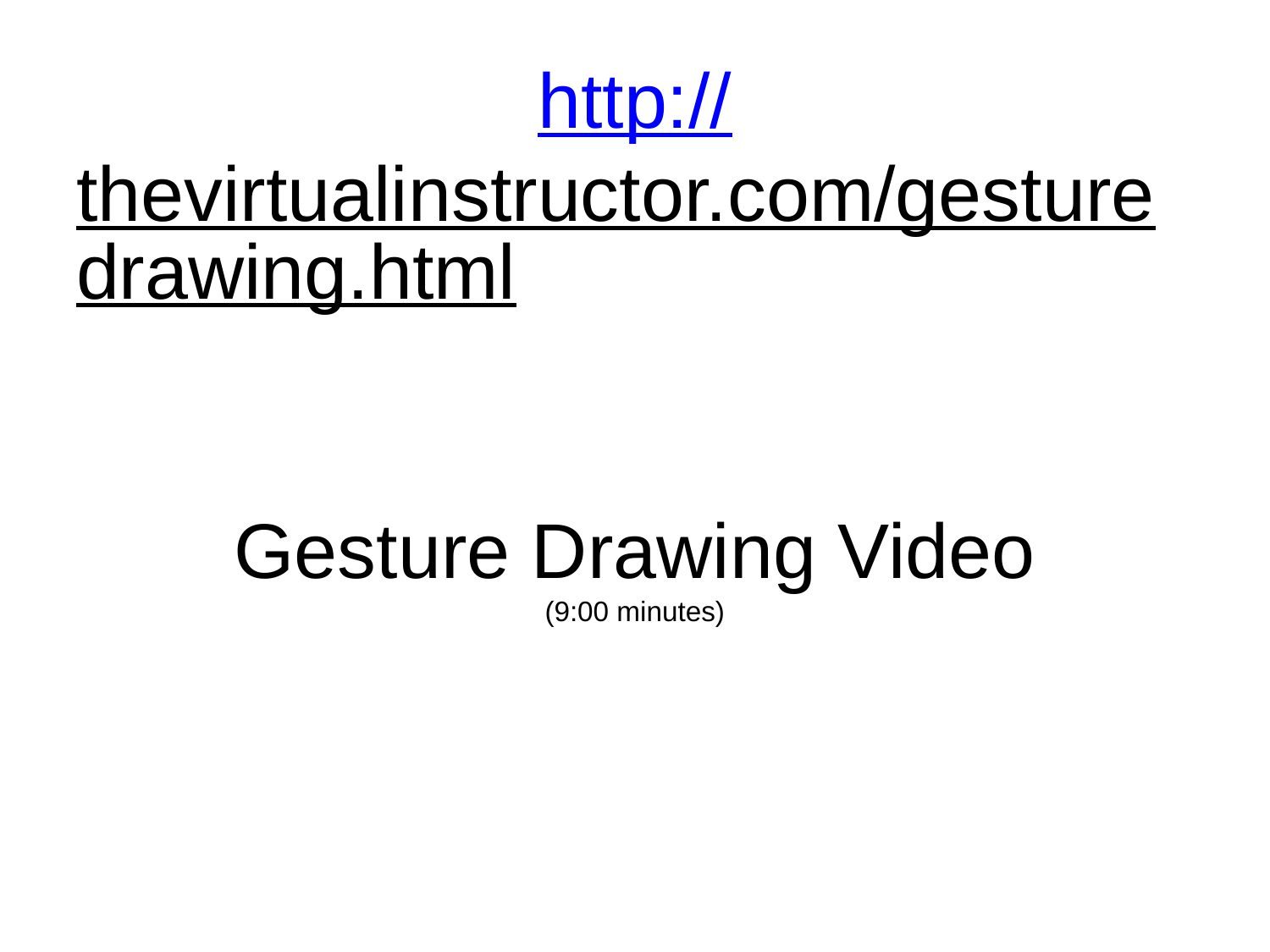

# http://thevirtualinstructor.com/gesturedrawing.html Gesture Drawing Video (9:00 minutes)